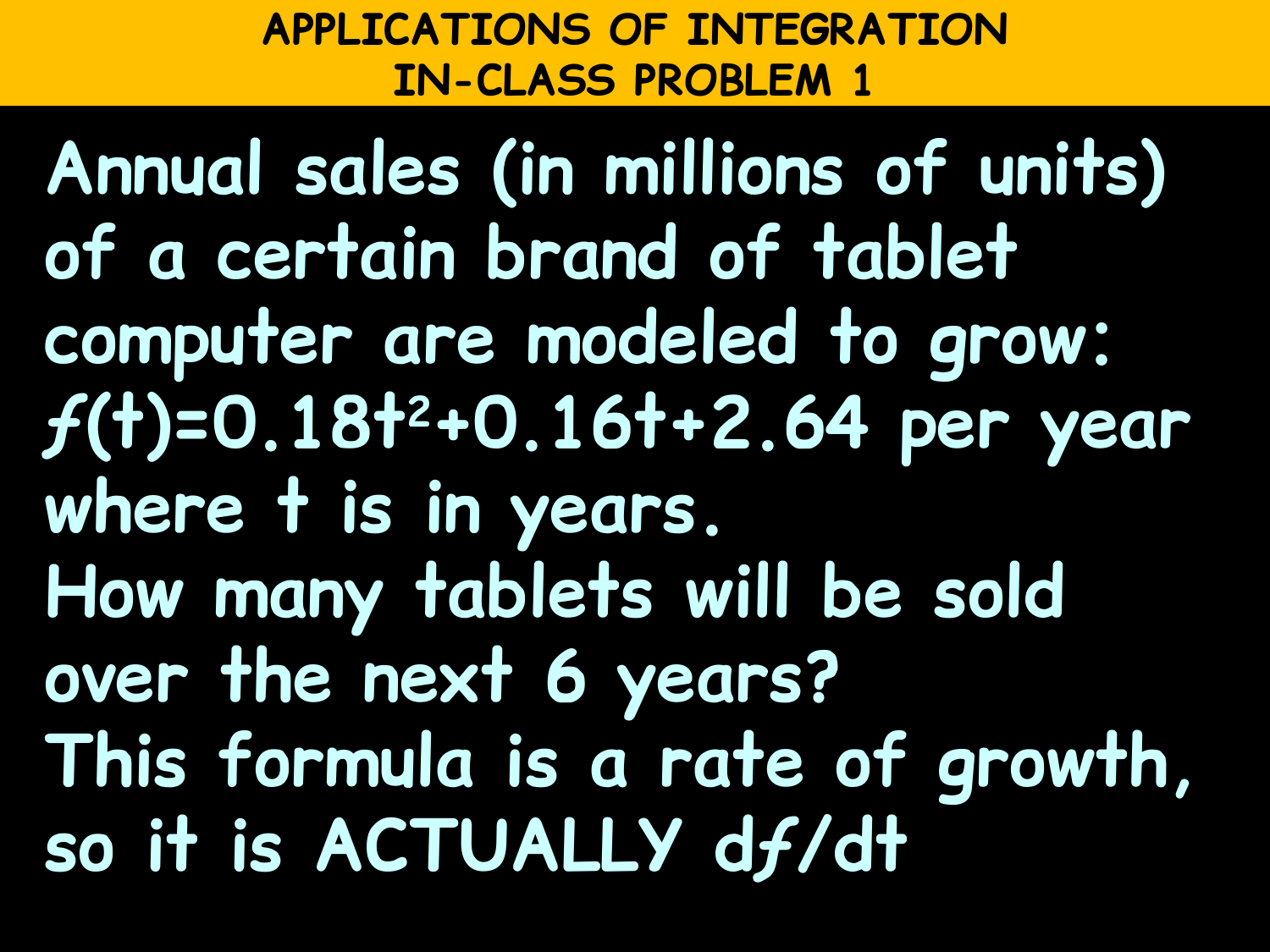

APPLICATIONS OF INTEGRATION
IN-CLASS PROBLEM 1
Annual sales (in millions of units) of a certain brand of tablet computer are modeled to grow: ƒ(t)=0.18t2+0.16t+2.64 per year where t is in years.
How many tablets will be sold over the next 6 years?
This formula is a rate of growth, so it is ACTUALLY dƒ/dt